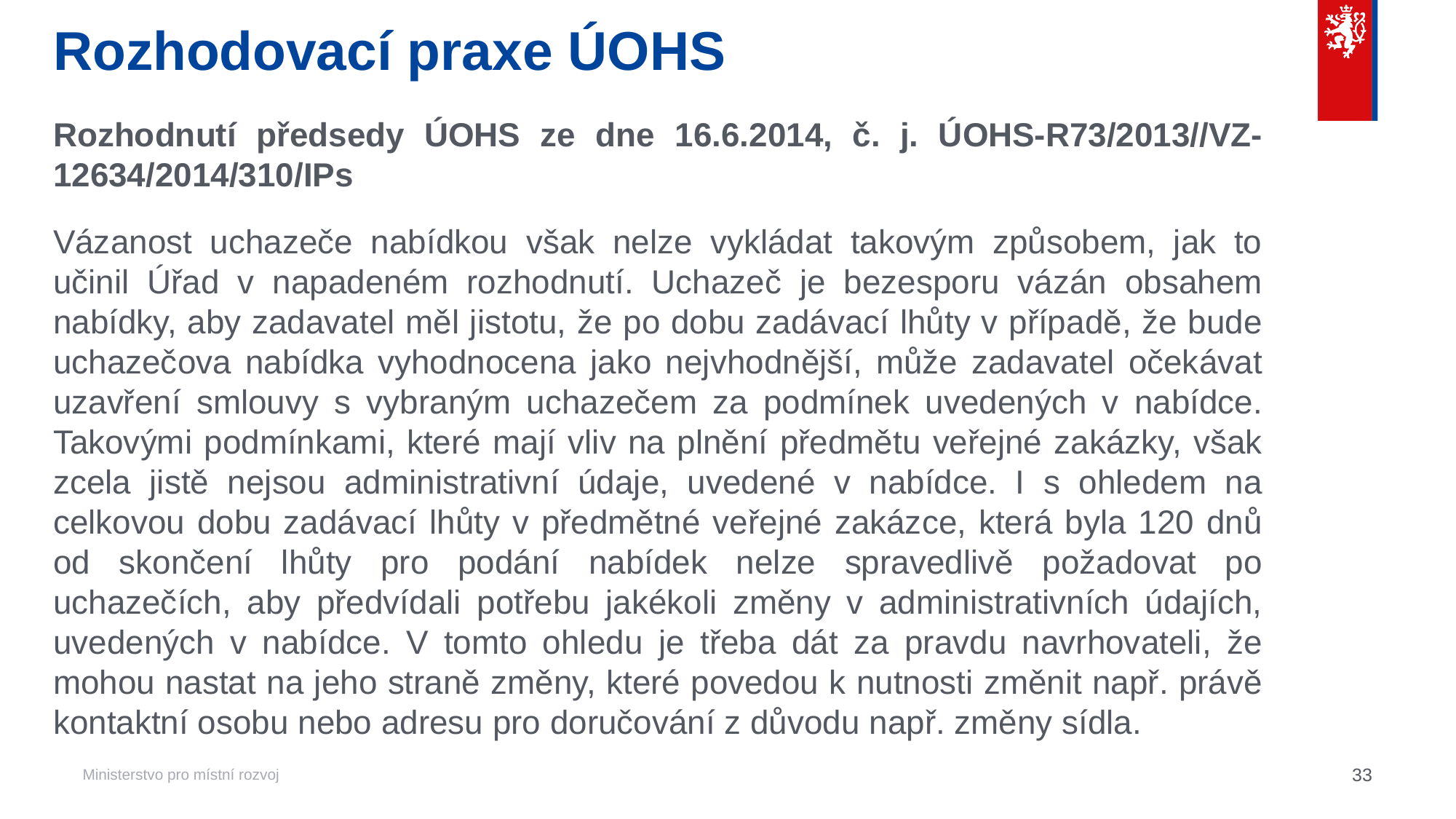

# Rozhodovací praxe ÚOHS
Rozhodnutí předsedy ÚOHS ze dne 16.6.2014, č. j. ÚOHS-R73/2013//VZ-12634/2014/310/IPs
Vázanost uchazeče nabídkou však nelze vykládat takovým způsobem, jak to učinil Úřad v napadeném rozhodnutí. Uchazeč je bezesporu vázán obsahem nabídky, aby zadavatel měl jistotu, že po dobu zadávací lhůty v případě, že bude uchazečova nabídka vyhodnocena jako nejvhodnější, může zadavatel očekávat uzavření smlouvy s vybraným uchazečem za podmínek uvedených v nabídce. Takovými podmínkami, které mají vliv na plnění předmětu veřejné zakázky, však zcela jistě nejsou administrativní údaje, uvedené v nabídce. I s ohledem na celkovou dobu zadávací lhůty v předmětné veřejné zakázce, která byla 120 dnů od skončení lhůty pro podání nabídek nelze spravedlivě požadovat po uchazečích, aby předvídali potřebu jakékoli změny v administrativních údajích, uvedených v nabídce. V tomto ohledu je třeba dát za pravdu navrhovateli, že mohou nastat na jeho straně změny, které povedou k nutnosti změnit např. právě kontaktní osobu nebo adresu pro doručování z důvodu např. změny sídla.
33